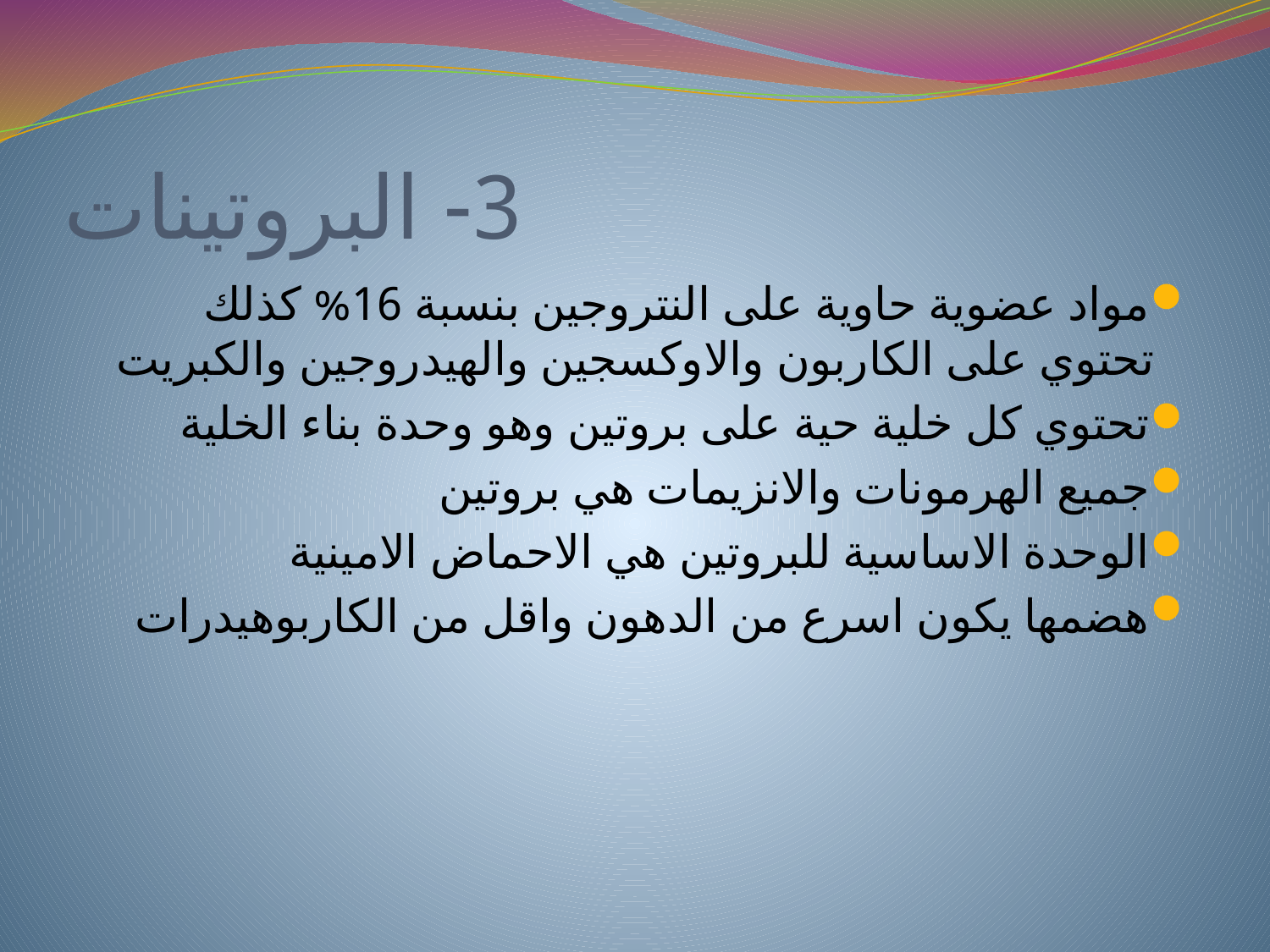

# 3- البروتينات
مواد عضوية حاوية على النتروجين بنسبة 16% كذلك تحتوي على الكاربون والاوكسجين والهيدروجين والكبريت
تحتوي كل خلية حية على بروتين وهو وحدة بناء الخلية
جميع الهرمونات والانزيمات هي بروتين
الوحدة الاساسية للبروتين هي الاحماض الامينية
هضمها يكون اسرع من الدهون واقل من الكاربوهيدرات